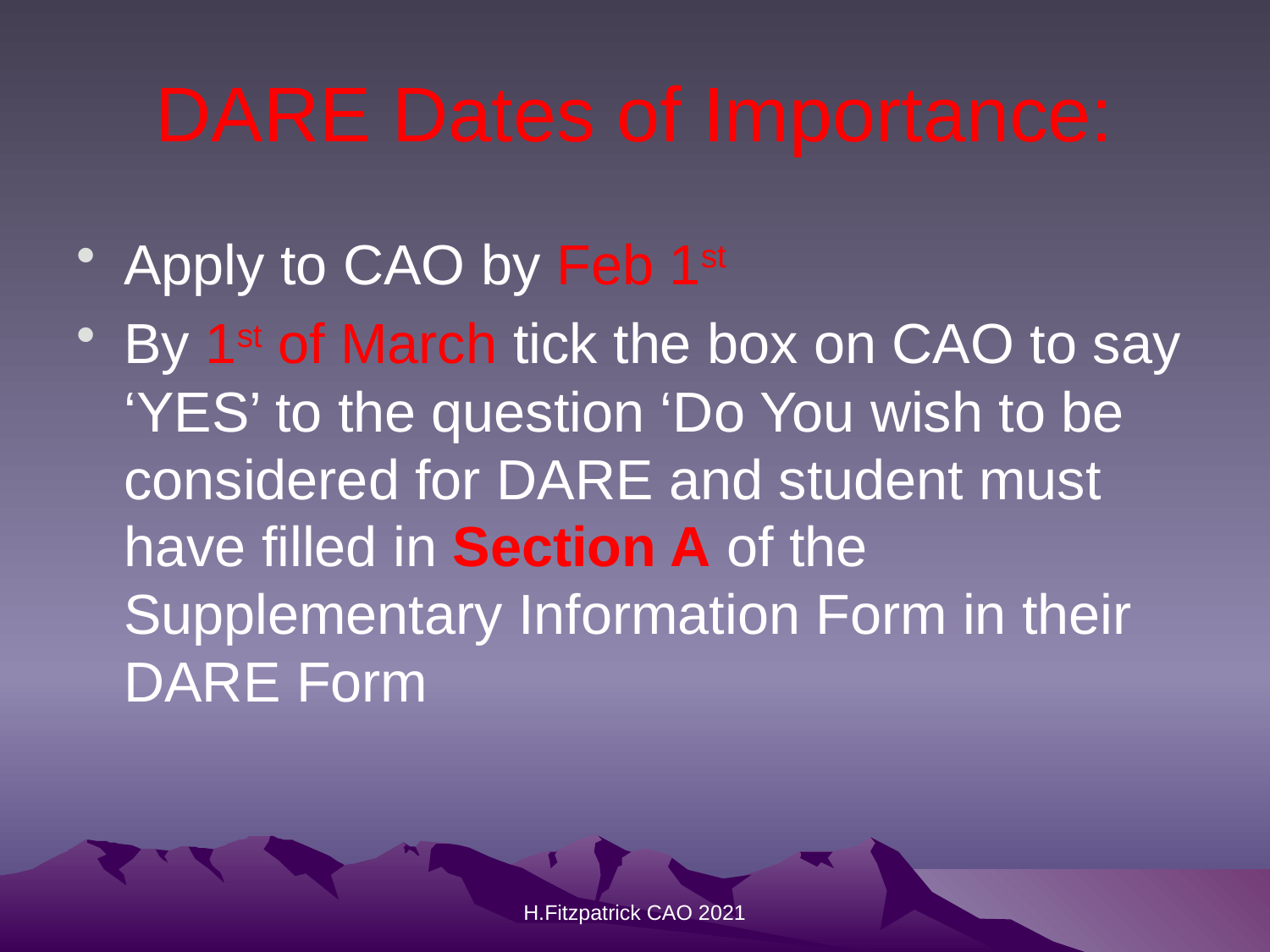

# DARE Dates of Importance:
Apply to CAO by Feb 1st
By 1st of March tick the box on CAO to say ‘YES’ to the question ‘Do You wish to be considered for DARE and student must have filled in Section A of the Supplementary Information Form in their DARE Form
H.Fitzpatrick CAO 2021